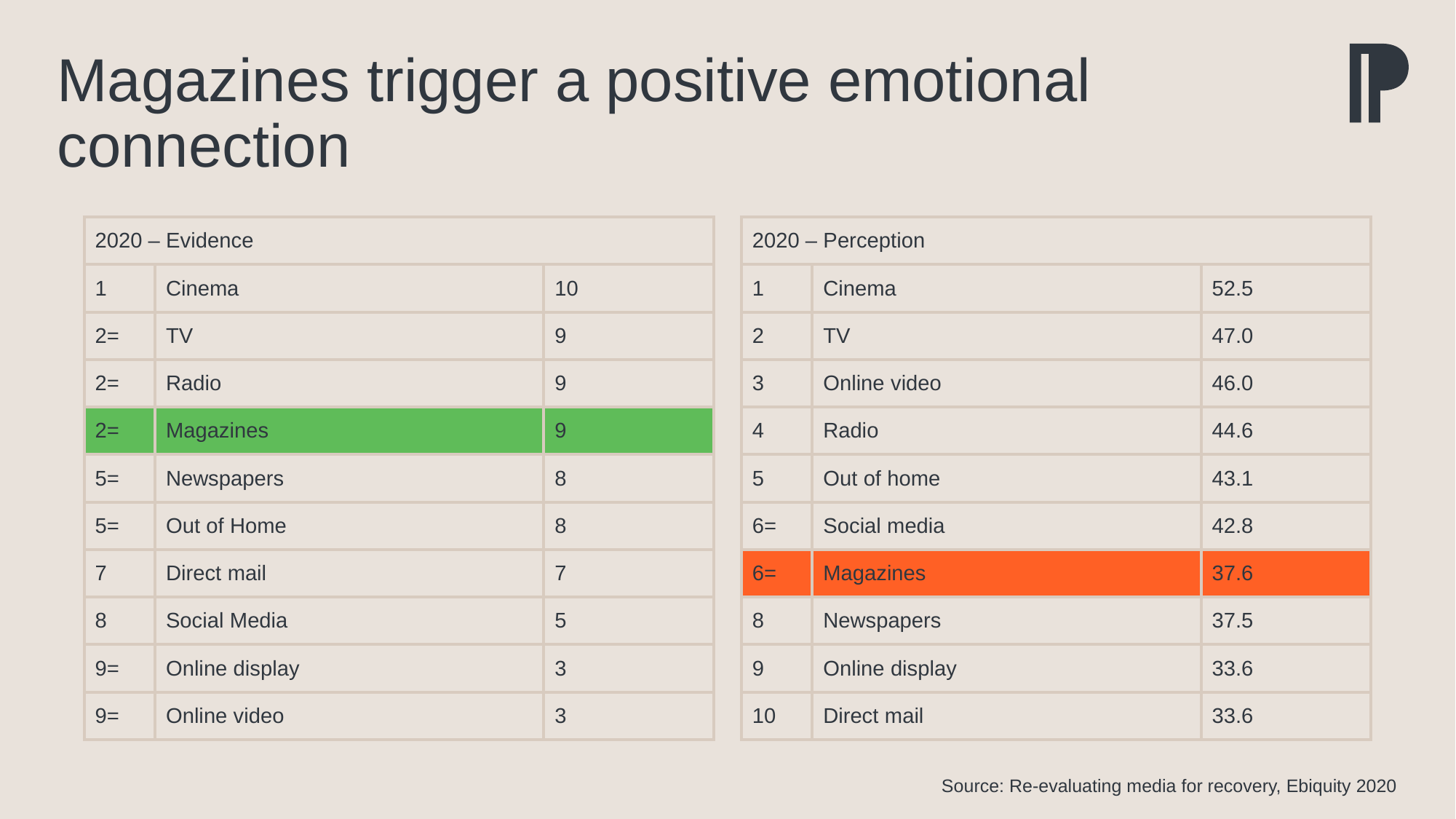

# Magazines trigger a positive emotional connection
| 2020 – Evidence |  |  |
| --- | --- | --- |
| 1 | Cinema | 10 |
| 2= | TV | 9 |
| 2= | Radio | 9 |
| 2= | Magazines | 9 |
| 5= | Newspapers | 8 |
| 5= | Out of Home | 8 |
| 7 | Direct mail | 7 |
| 8 | Social Media | 5 |
| 9= | Online display | 3 |
| 9= | Online video | 3 |
| 2020 – Perception |  |  |
| --- | --- | --- |
| 1 | Cinema | 52.5 |
| 2 | TV | 47.0 |
| 3 | Online video | 46.0 |
| 4 | Radio | 44.6 |
| 5 | Out of home | 43.1 |
| 6= | Social media | 42.8 |
| 6= | Magazines | 37.6 |
| 8 | Newspapers | 37.5 |
| 9 | Online display | 33.6 |
| 10 | Direct mail | 33.6 |
Source: Re-evaluating media for recovery, Ebiquity 2020​